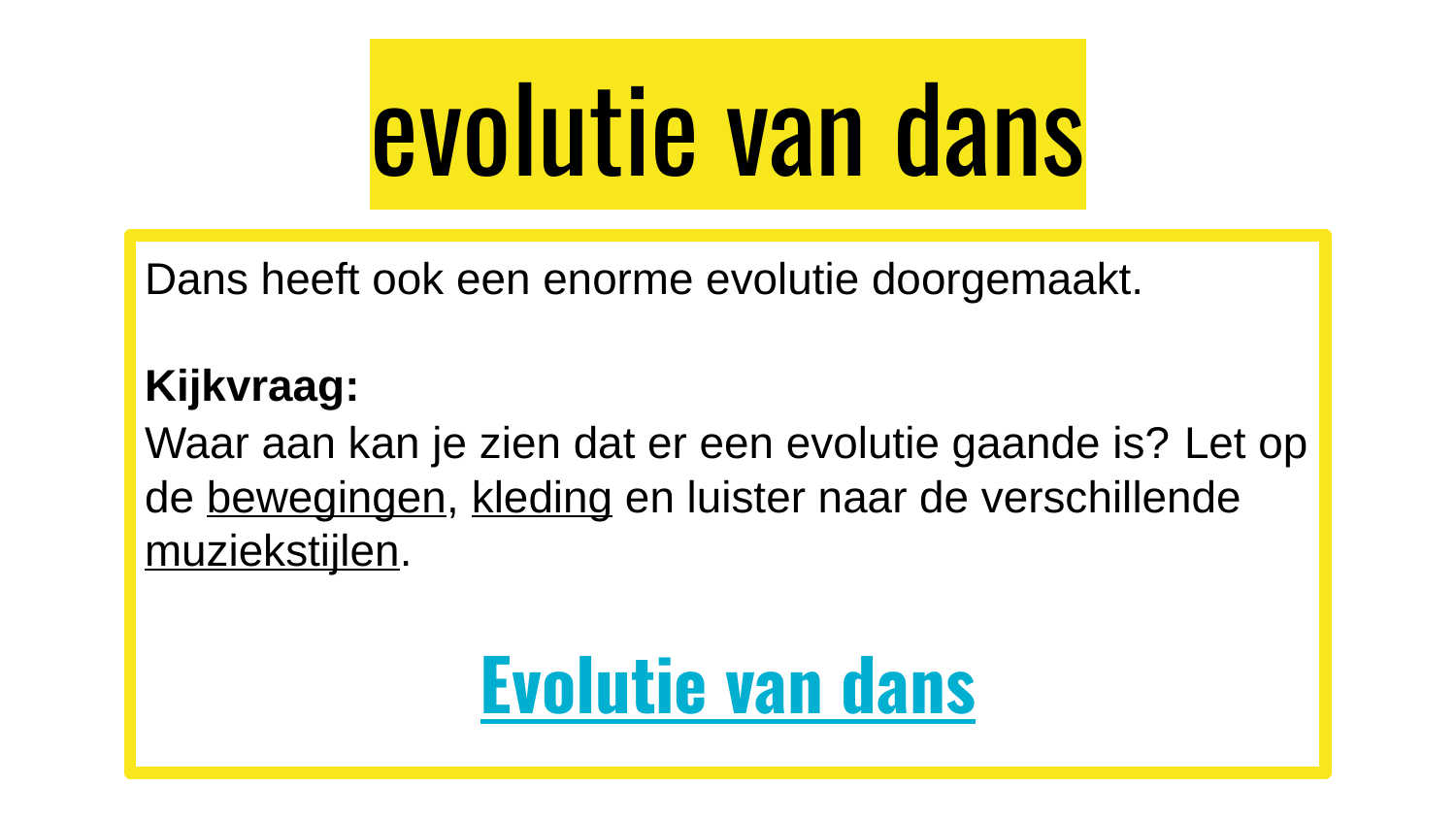

# evolutie van dans
Dans heeft ook een enorme evolutie doorgemaakt.

Kijkvraag:
Waar aan kan je zien dat er een evolutie gaande is? Let op de bewegingen, kleding en luister naar de verschillende muziekstijlen.

Evolutie van dans